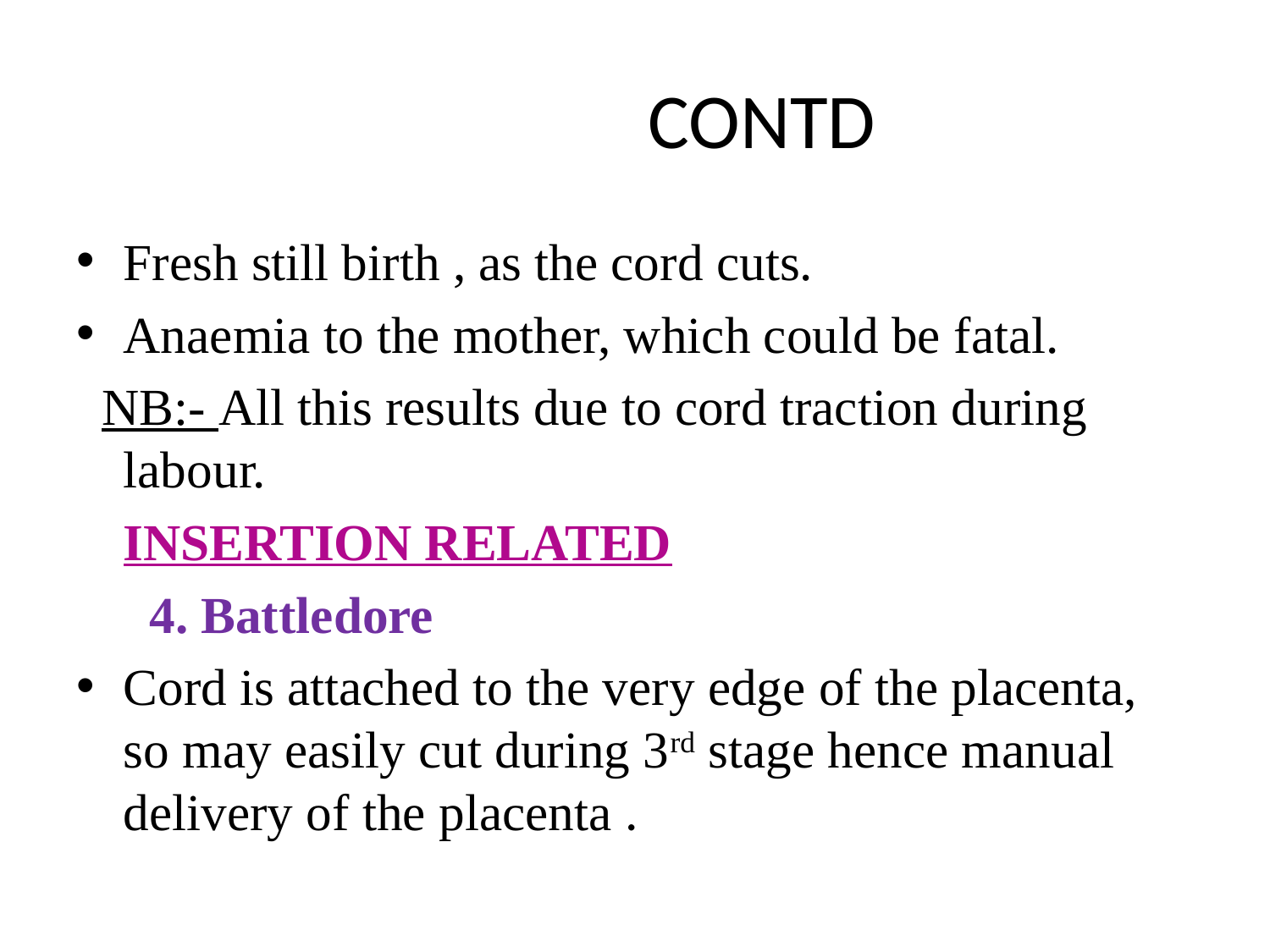

# CONTD
Fresh still birth , as the cord cuts.
Anaemia to the mother, which could be fatal.
  NB:- All this results due to cord traction during labour.
		INSERTION RELATED
	  4. Battledore
Cord is attached to the very edge of the placenta, so may easily cut during 3rd stage hence manual delivery of the placenta .